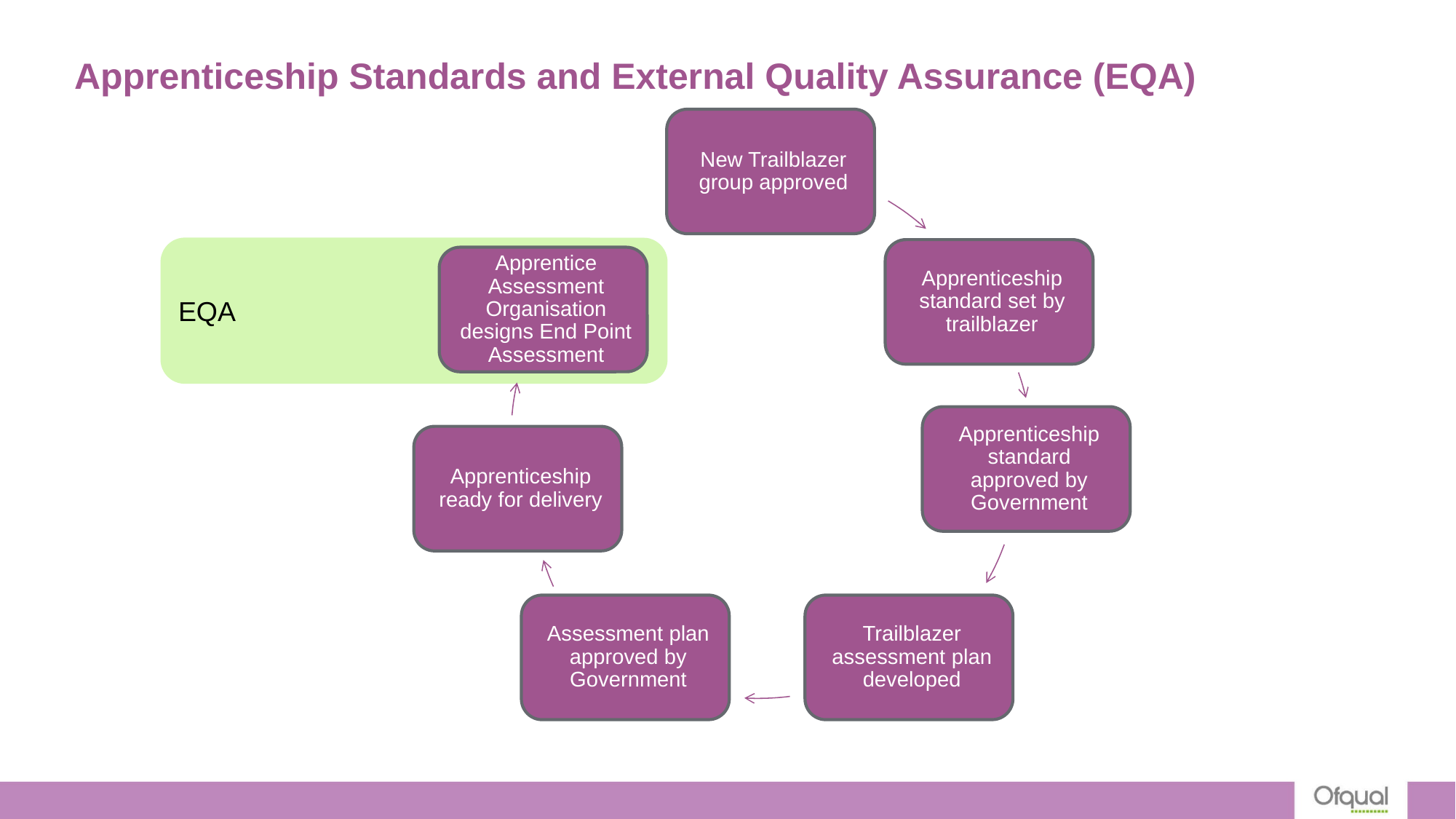

# Apprenticeship Standards and External Quality Assurance (EQA)
New Trailblazer group approved
Apprenticeship standard set by trailblazer
Apprenticeship standard approved by Government
Trailblazer assessment plan developed
Assessment plan approved by Government
Apprenticeship ready for delivery
Apprentice Assessment Organisation designs End Point Assessment

EQA